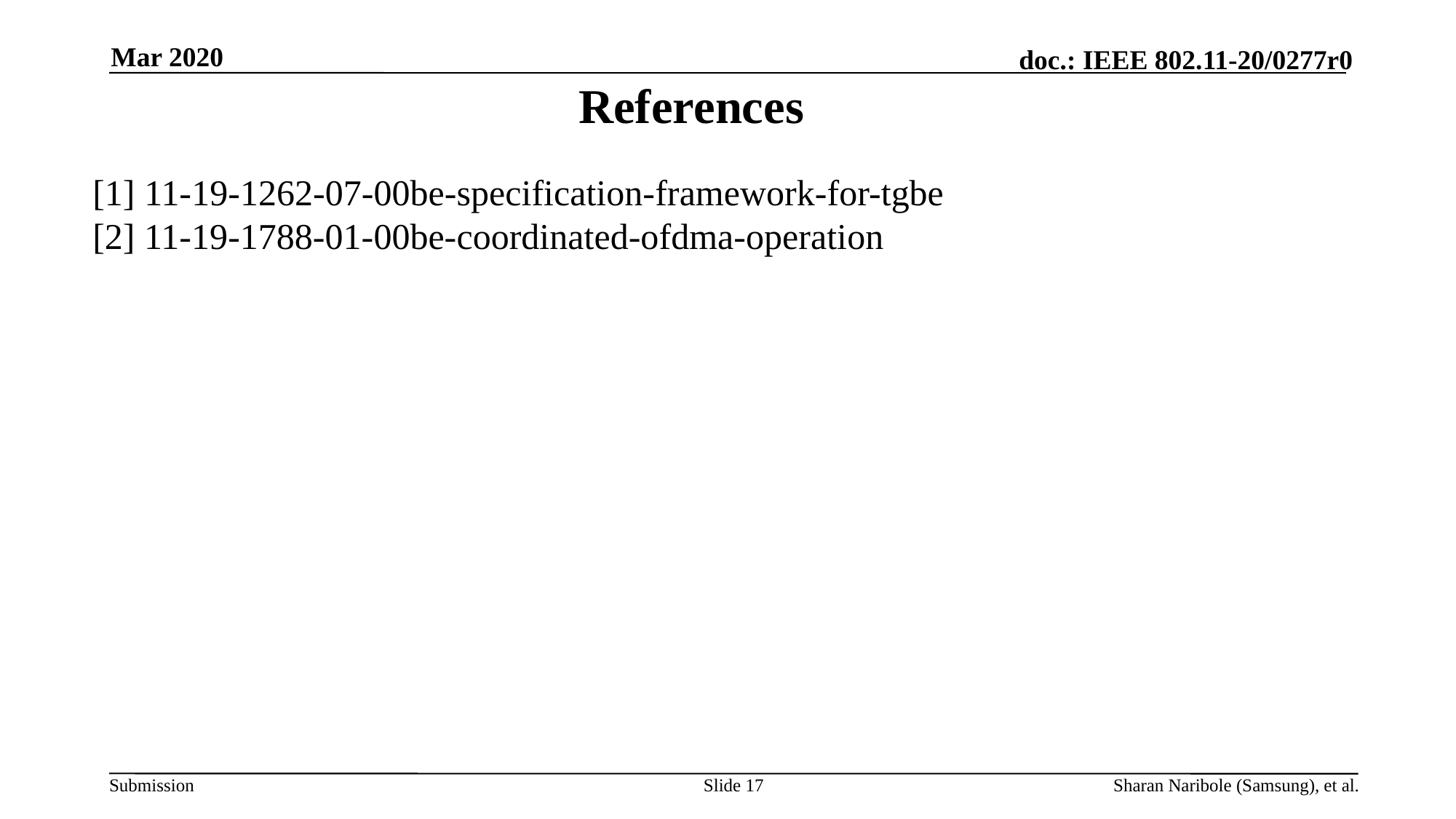

Mar 2020
# References
[1] 11-19-1262-07-00be-specification-framework-for-tgbe
[2] 11-19-1788-01-00be-coordinated-ofdma-operation
Slide 17
Sharan Naribole (Samsung), et al.